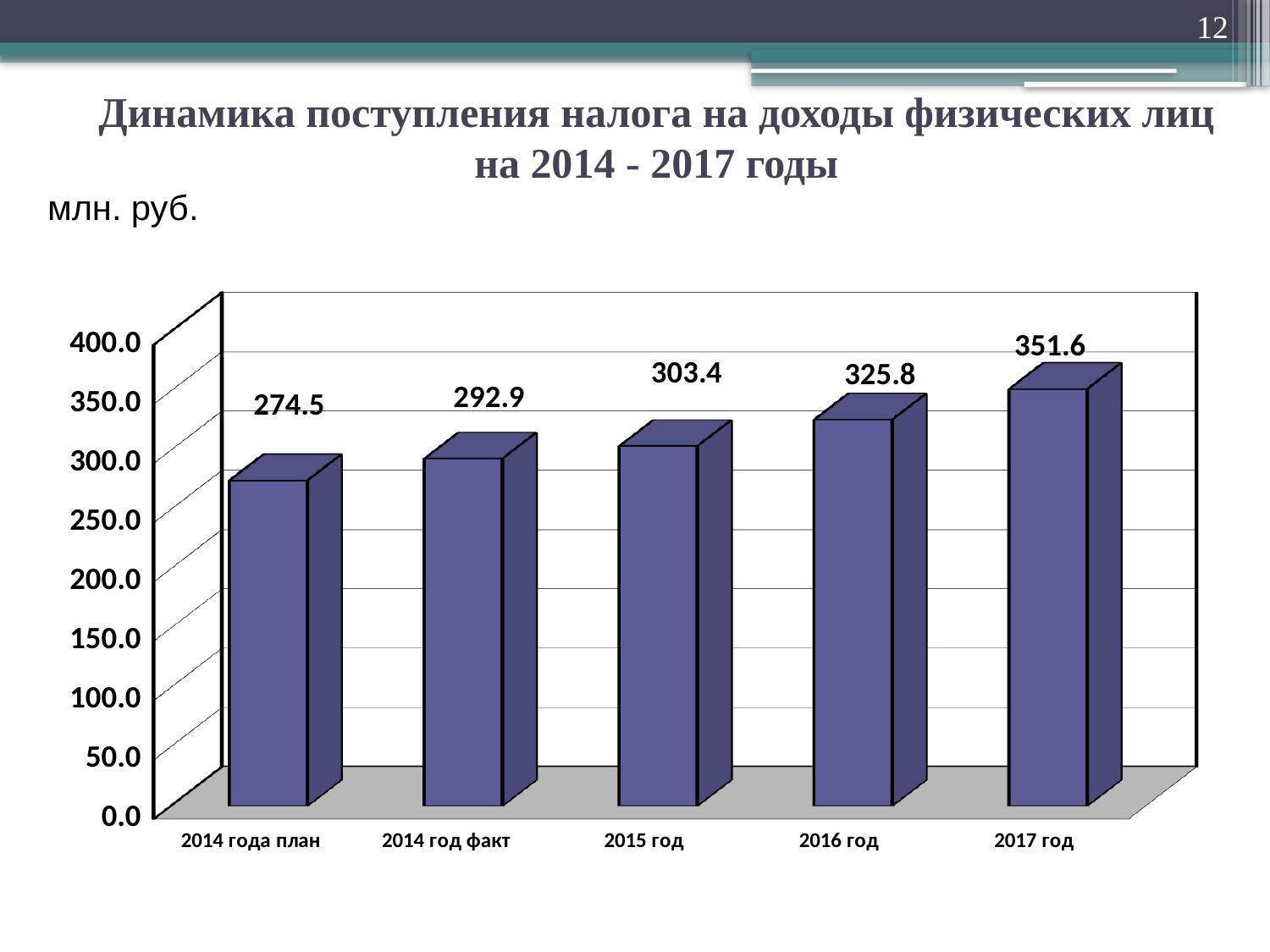

12
# Динамика поступления налога на доходы физических лиц на 2014 - 2017 годы
млн. руб.

[unsupported chart]